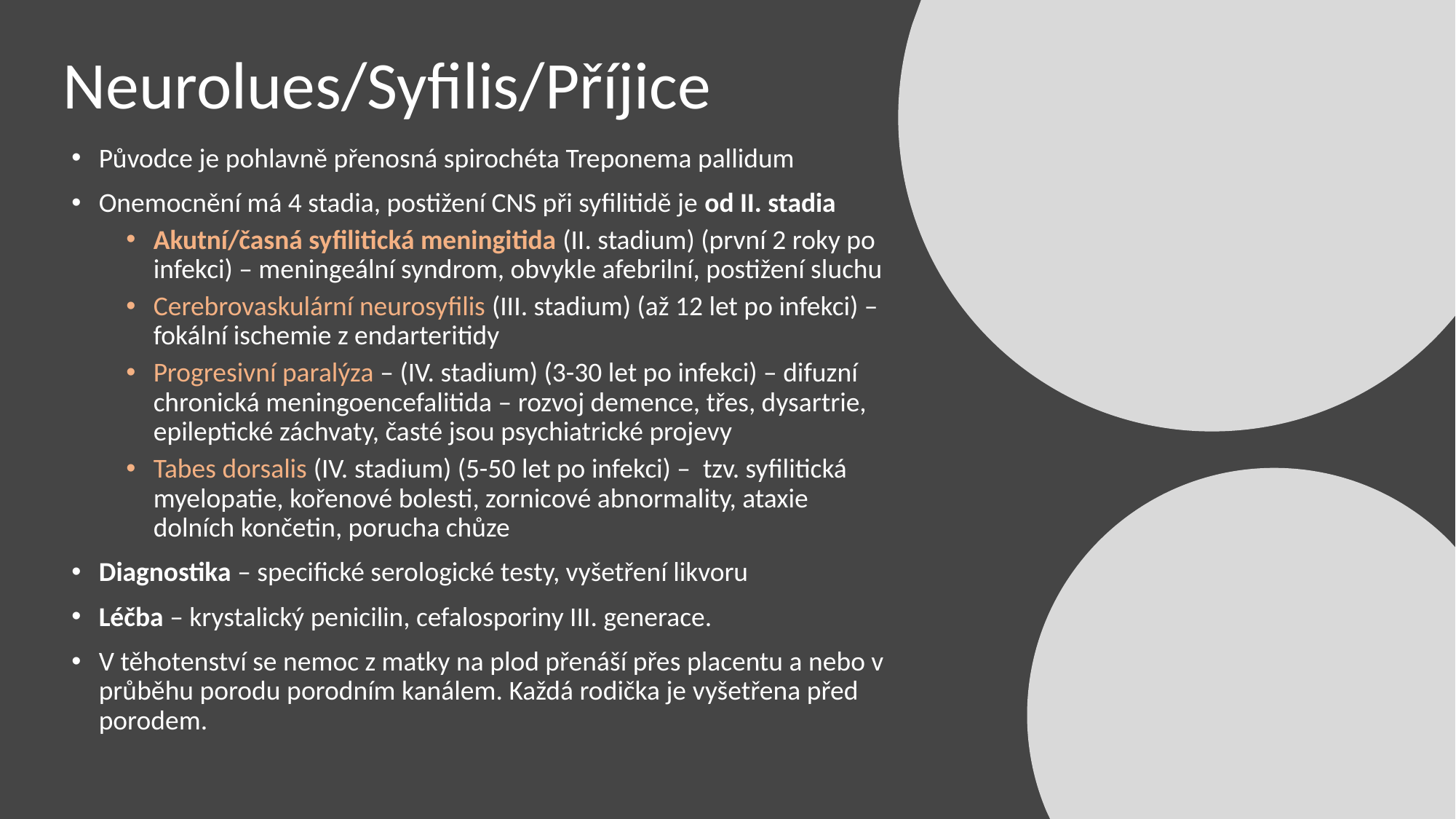

# Neurolues/Syfilis/Příjice
Původce je pohlavně přenosná spirochéta Treponema pallidum
Onemocnění má 4 stadia, postižení CNS při syfilitidě je od II. stadia
Akutní/časná syfilitická meningitida (II. stadium) (první 2 roky po infekci) – meningeální syndrom, obvykle afebrilní, postižení sluchu
Cerebrovaskulární neurosyfilis (III. stadium) (až 12 let po infekci) – fokální ischemie z endarteritidy
Progresivní paralýza – (IV. stadium) (3-30 let po infekci) – difuzní chronická meningoencefalitida – rozvoj demence, třes, dysartrie, epileptické záchvaty, časté jsou psychiatrické projevy
Tabes dorsalis (IV. stadium) (5-50 let po infekci) –  tzv. syfilitická myelopatie, kořenové bolesti, zornicové abnormality, ataxie dolních končetin, porucha chůze
Diagnostika – specifické serologické testy, vyšetření likvoru
Léčba – krystalický penicilin, cefalosporiny III. generace.
V těhotenství se nemoc z matky na plod přenáší přes placentu a nebo v průběhu porodu porodním kanálem. Každá rodička je vyšetřena před porodem.